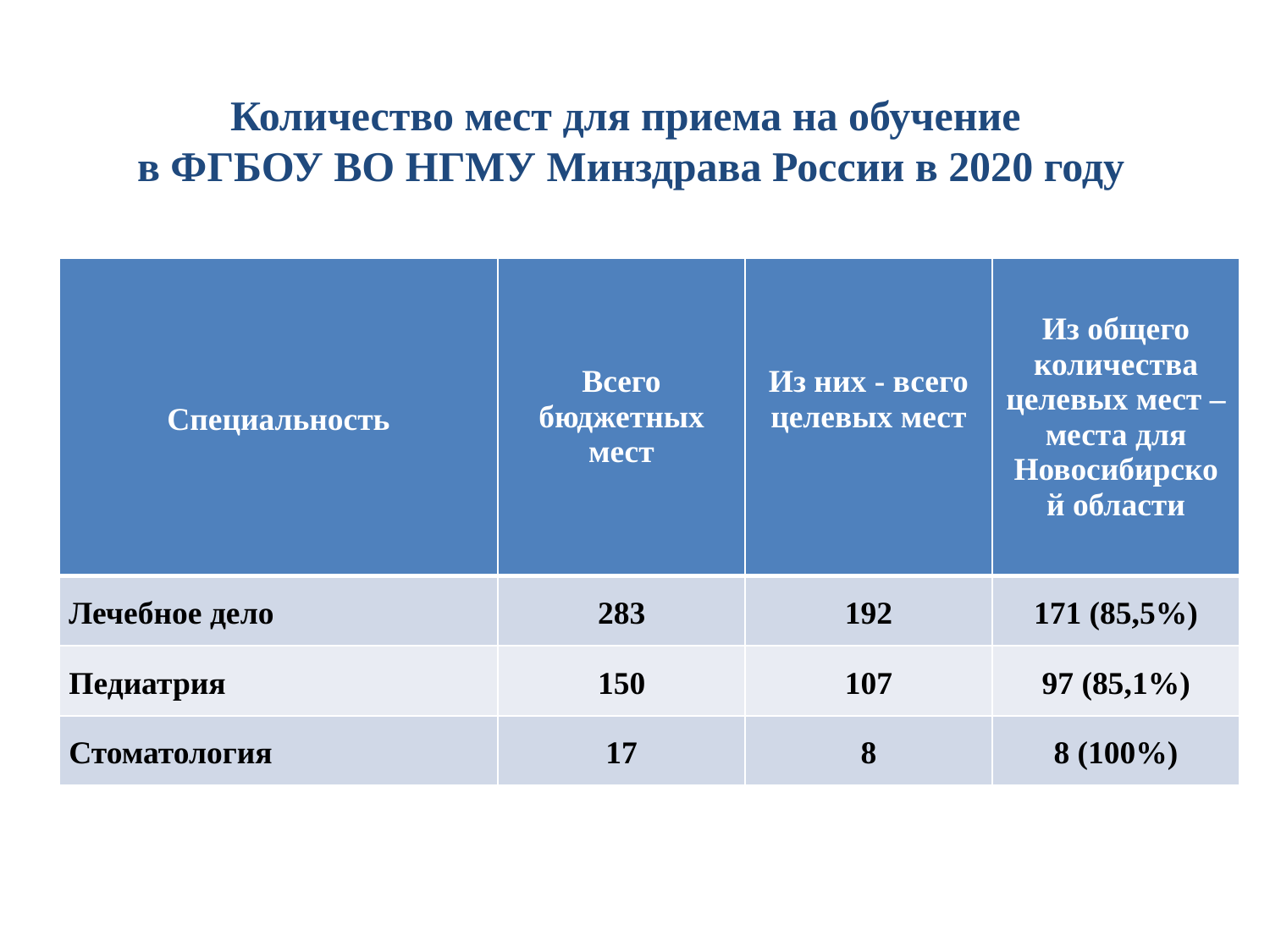

# Количество мест для приема на обучение в ФГБОУ ВО НГМУ Минздрава России в 2020 году
| Специальность | Всего бюджетных мест | Из них - всего целевых мест | Из общего количества целевых мест – места для Новосибирской области |
| --- | --- | --- | --- |
| Лечебное дело | 283 | 192 | 171 (85,5%) |
| Педиатрия | 150 | 107 | 97 (85,1%) |
| Стоматология | 17 | 8 | 8 (100%) |